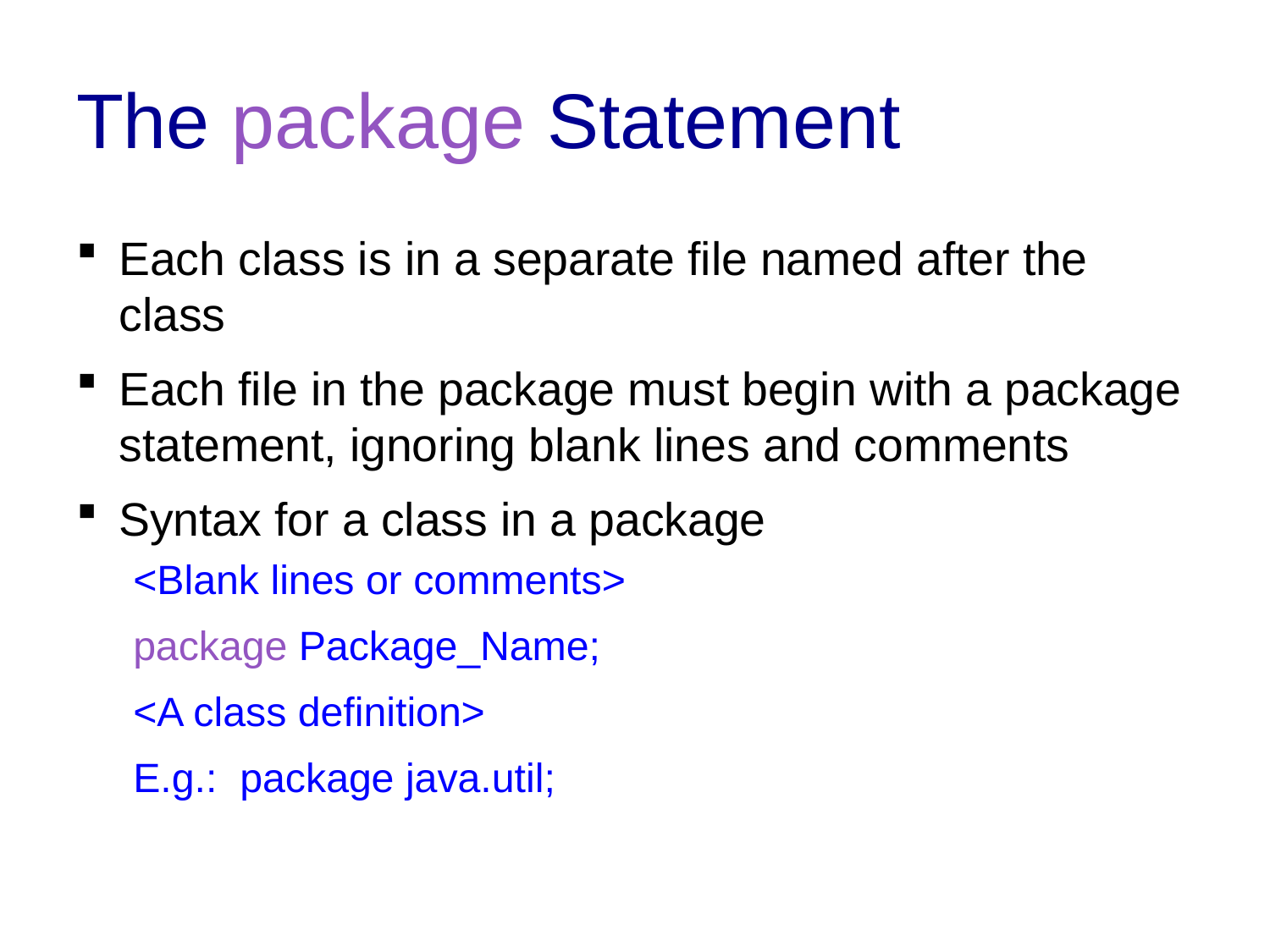

# The package Statement
Each class is in a separate file named after the class
Each file in the package must begin with a package statement, ignoring blank lines and comments
Syntax for a class in a package
<Blank lines or comments>
package Package_Name;
<A class definition>
E.g.:  package java.util;